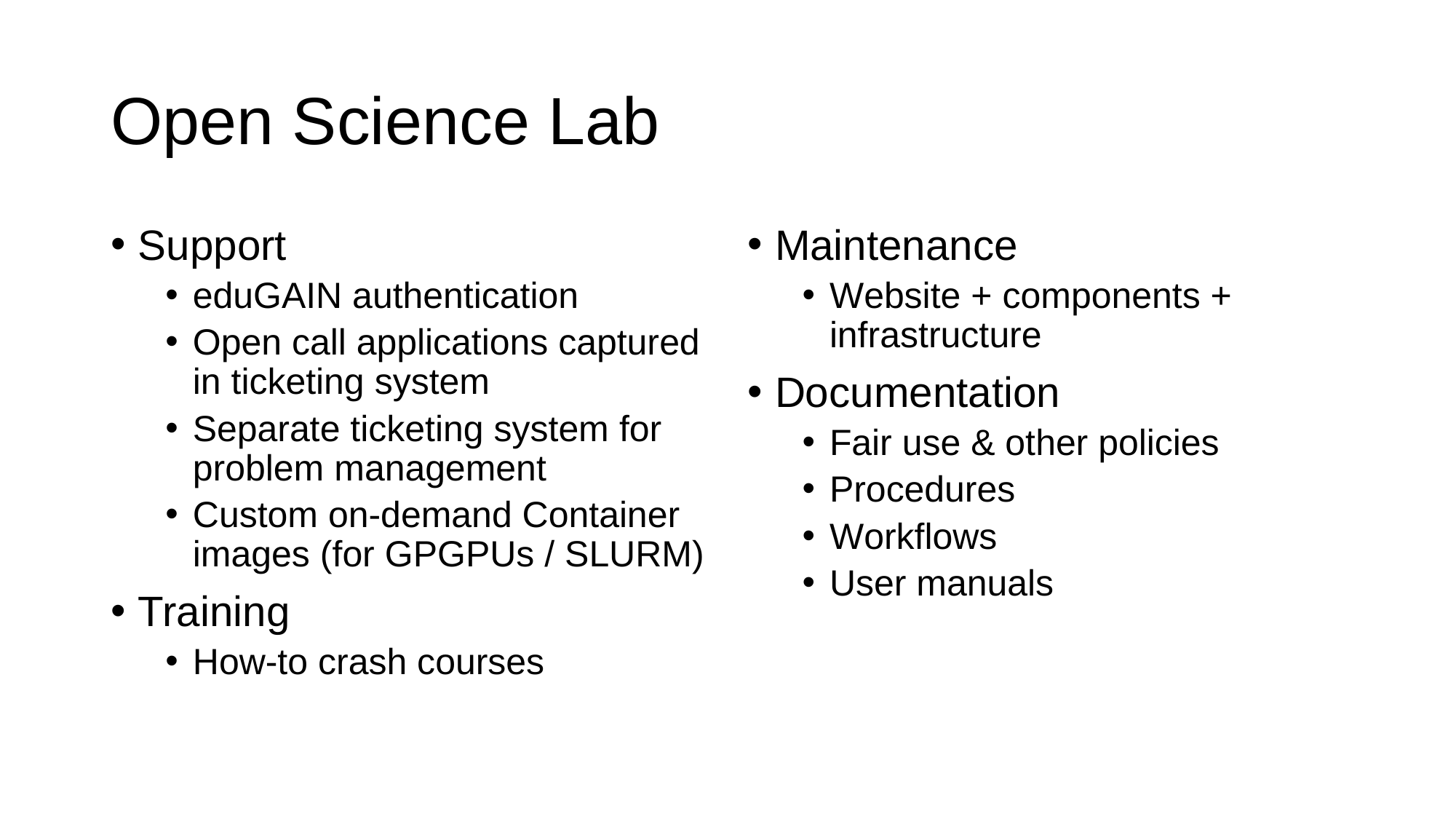

# Open Science Lab
Support
eduGAIN authentication
Open call applications captured in ticketing system
Separate ticketing system for problem management
Custom on-demand Container images (for GPGPUs / SLURM)
Training
How-to crash courses
Maintenance
Website + components + infrastructure
Documentation
Fair use & other policies
Procedures
Workflows
User manuals